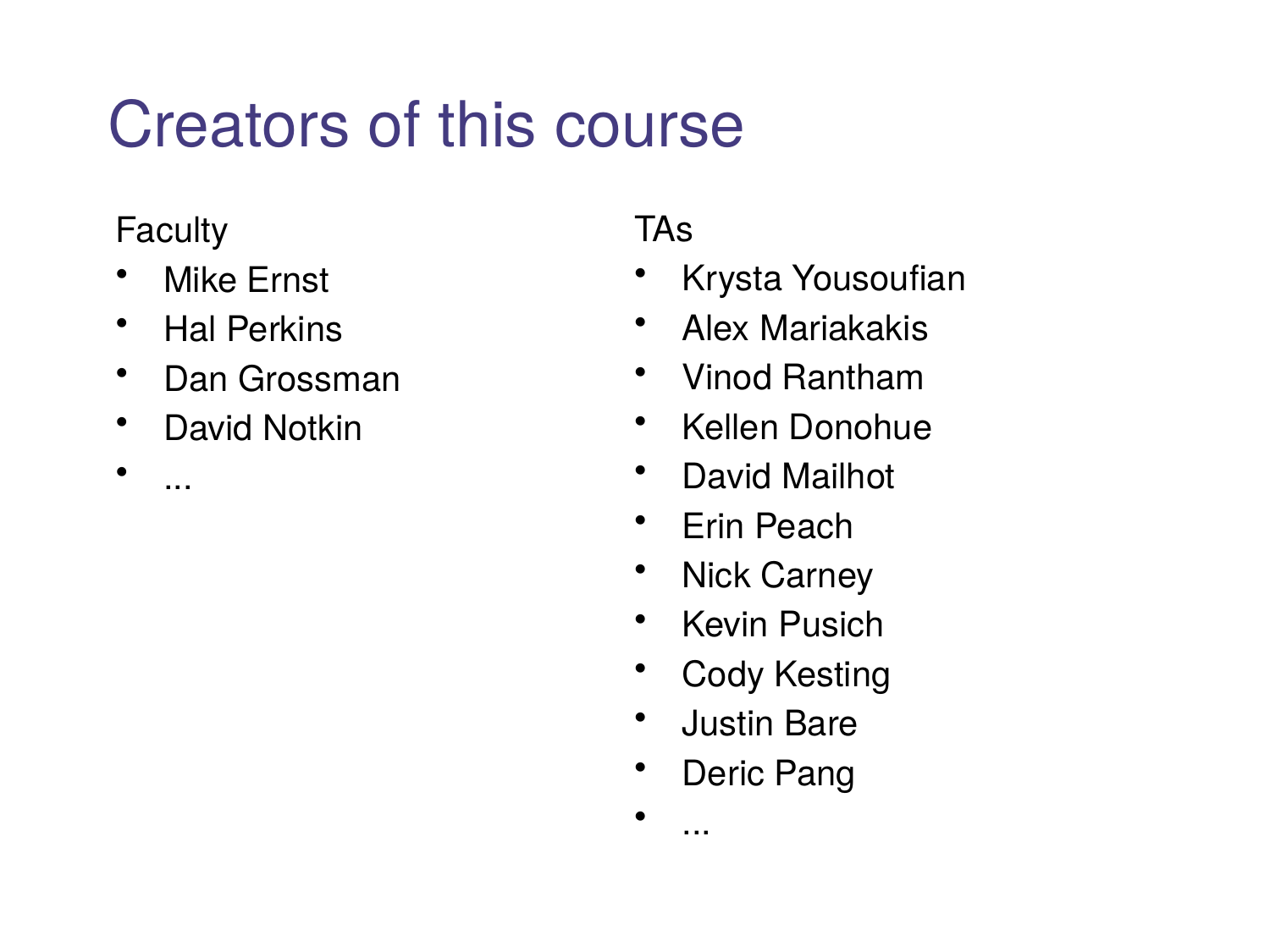

# Creators of this course
TAs
Krysta Yousoufian
Alex Mariakakis
Vinod Rantham
Kellen Donohue
David Mailhot
Erin Peach
Nick Carney
Kevin Pusich
Cody Kesting
Justin Bare
Deric Pang
...
Faculty
Mike Ernst
Hal Perkins
Dan Grossman
David Notkin
...